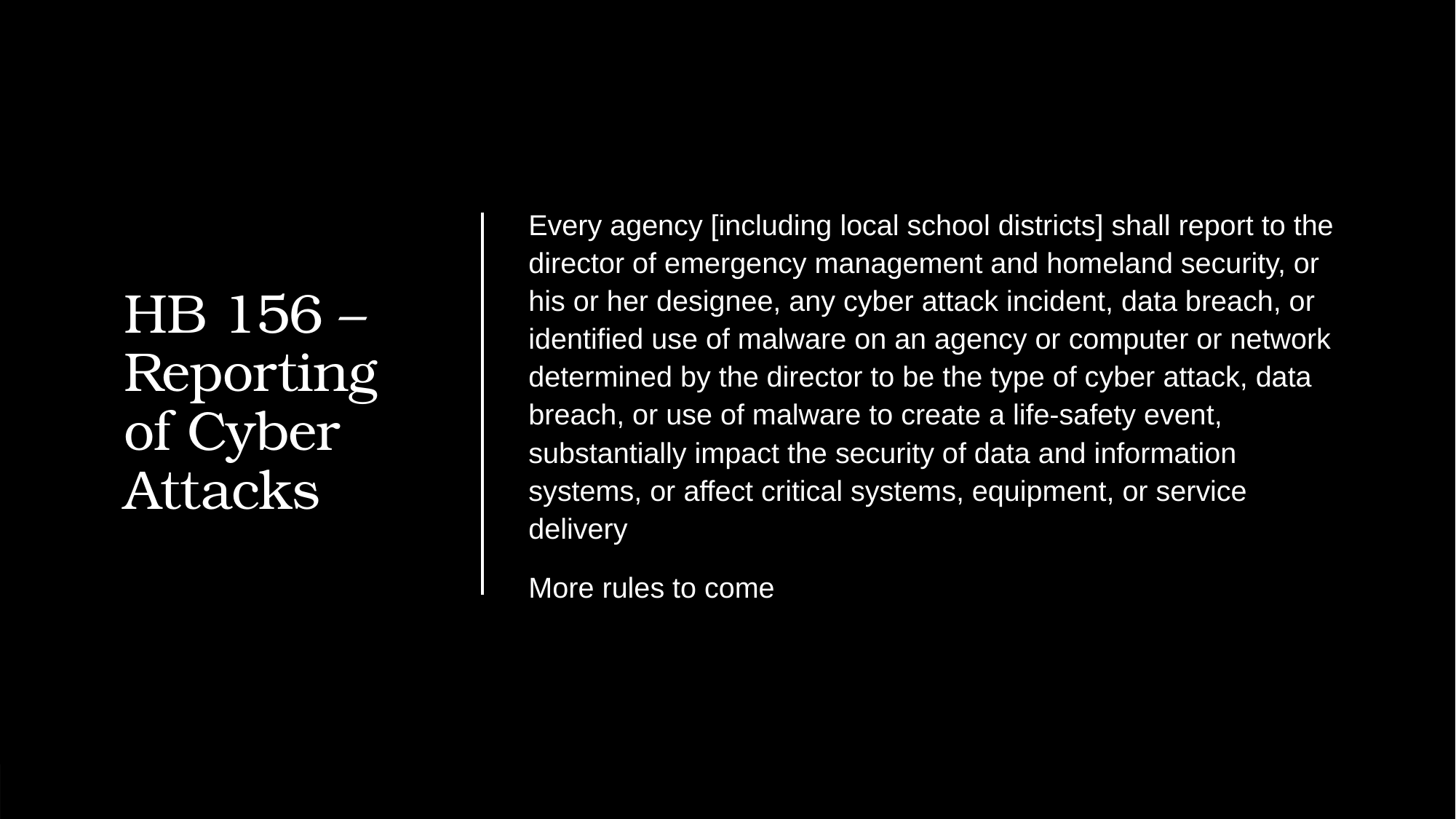

# HB 156 – Reporting of Cyber Attacks
Every agency [including local school districts] shall report to the director of emergency management and homeland security, or his or her designee, any cyber attack incident, data breach, or identified use of malware on an agency or computer or network determined by the director to be the type of cyber attack, data breach, or use of malware to create a life-safety event, substantially impact the security of data and information systems, or affect critical systems, equipment, or service delivery
More rules to come